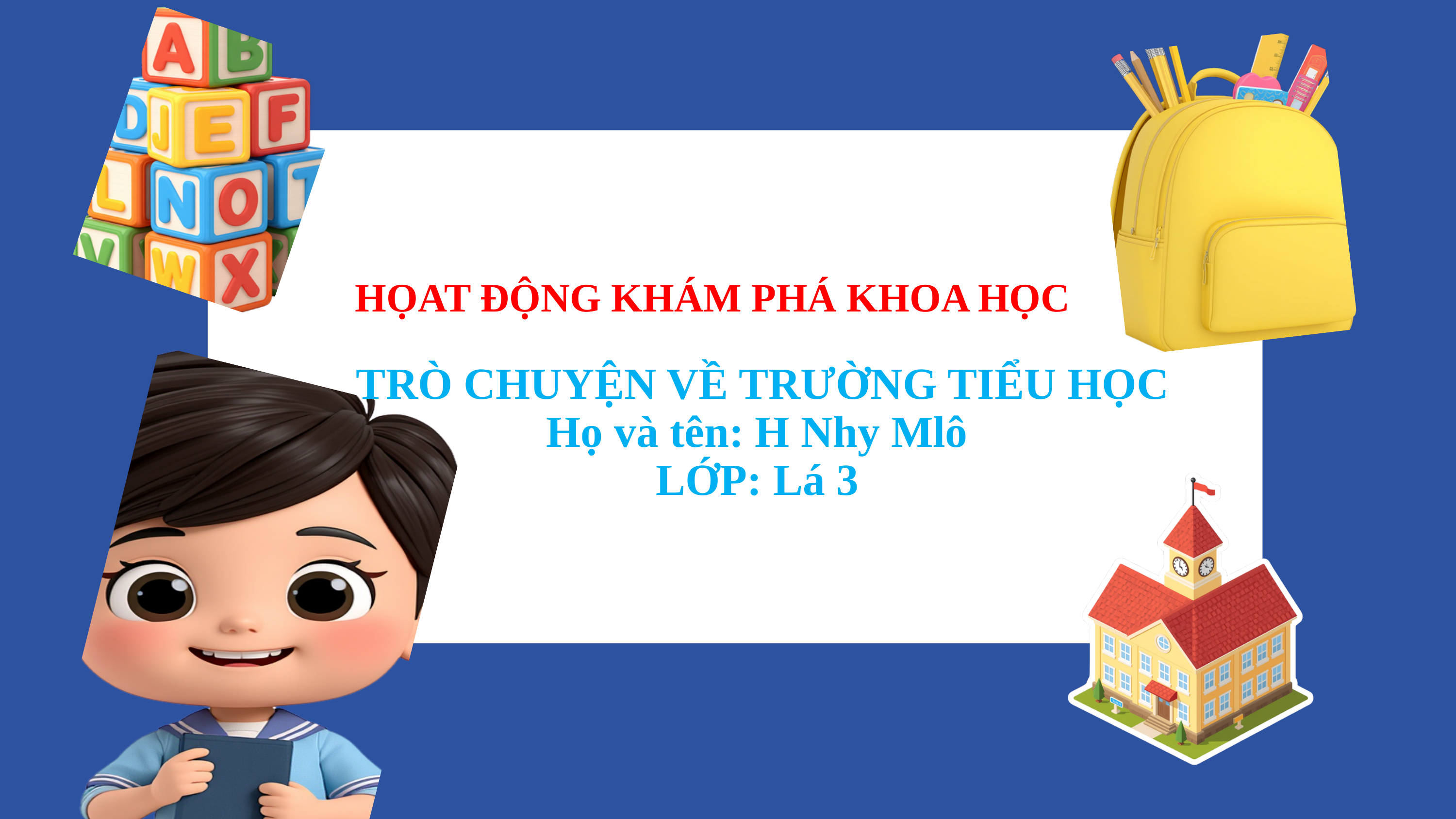

HỌAT ĐỘNG KHÁM PHÁ KHOA HỌC

 TRÒ CHUYỆN VỀ TRƯỜNG TIỂU HỌC
Họ và tên: H Nhy Mlô
LỚP: Lá 3